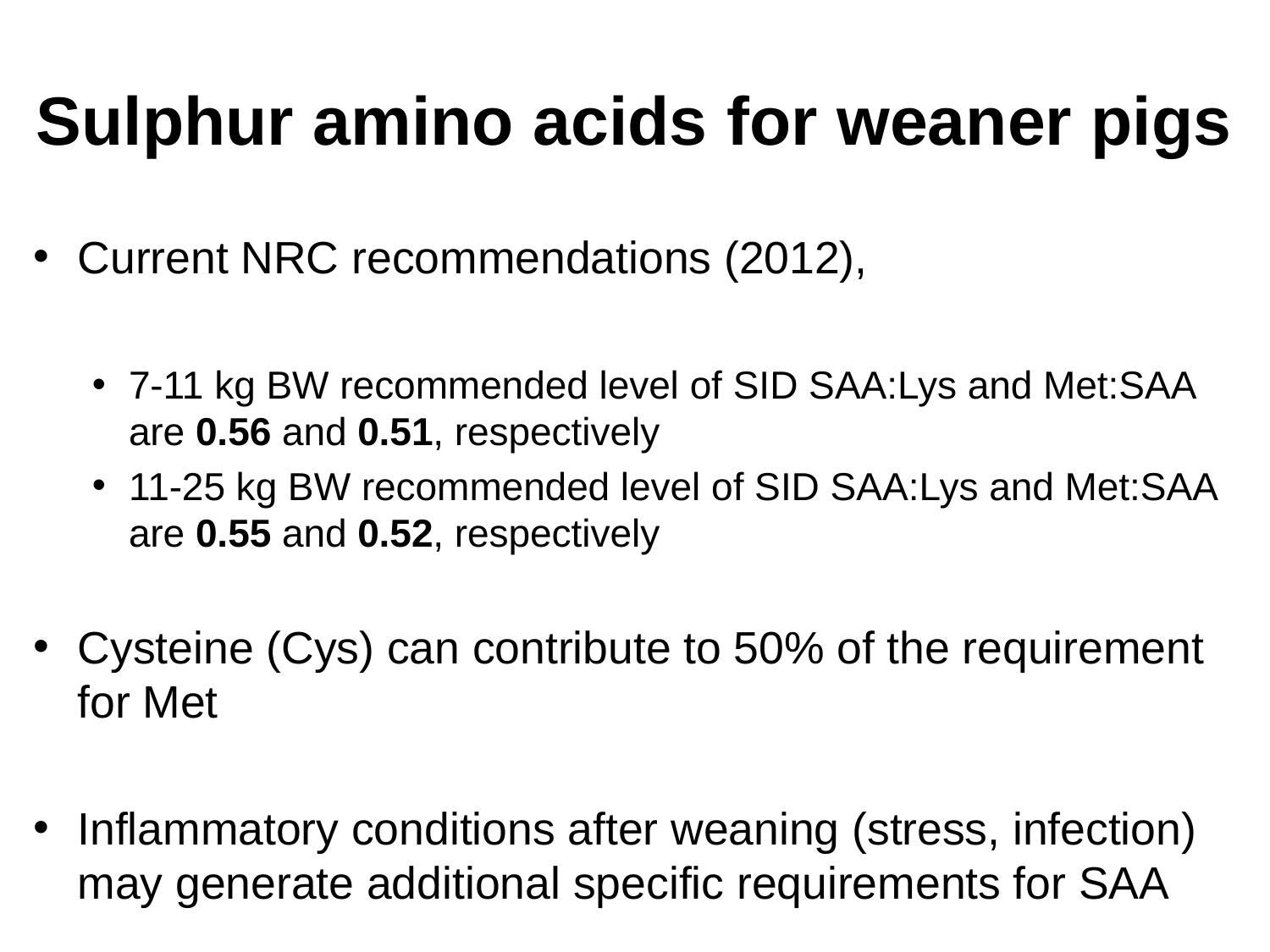

# Sulphur amino acids for weaner pigs
Current NRC recommendations (2012),

7-11 kg BW recommended level of SID SAA:Lys and Met:SAA are 0.56 and 0.51, respectively
11-25 kg BW recommended level of SID SAA:Lys and Met:SAA are 0.55 and 0.52, respectively

Cysteine (Cys) can contribute to 50% of the requirement for Met

Inflammatory conditions after weaning (stress, infection) may generate additional specific requirements for SAA